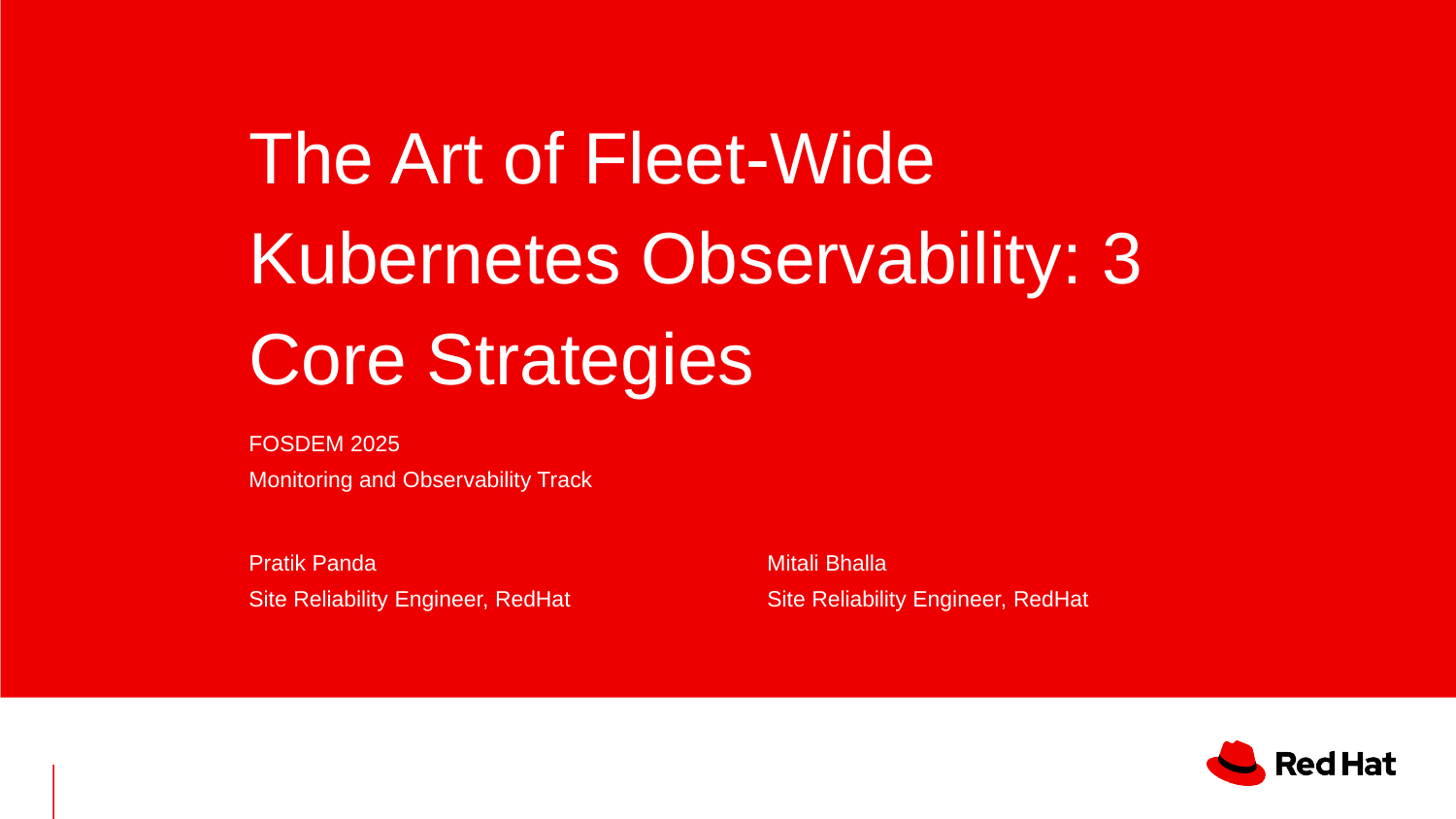

# The Art of Fleet-Wide Kubernetes Observability: 3 Core Strategies
FOSDEM 2025
Monitoring and Observability Track

Pratik Panda
Site Reliability Engineer, RedHat
Mitali Bhalla
Site Reliability Engineer, RedHat